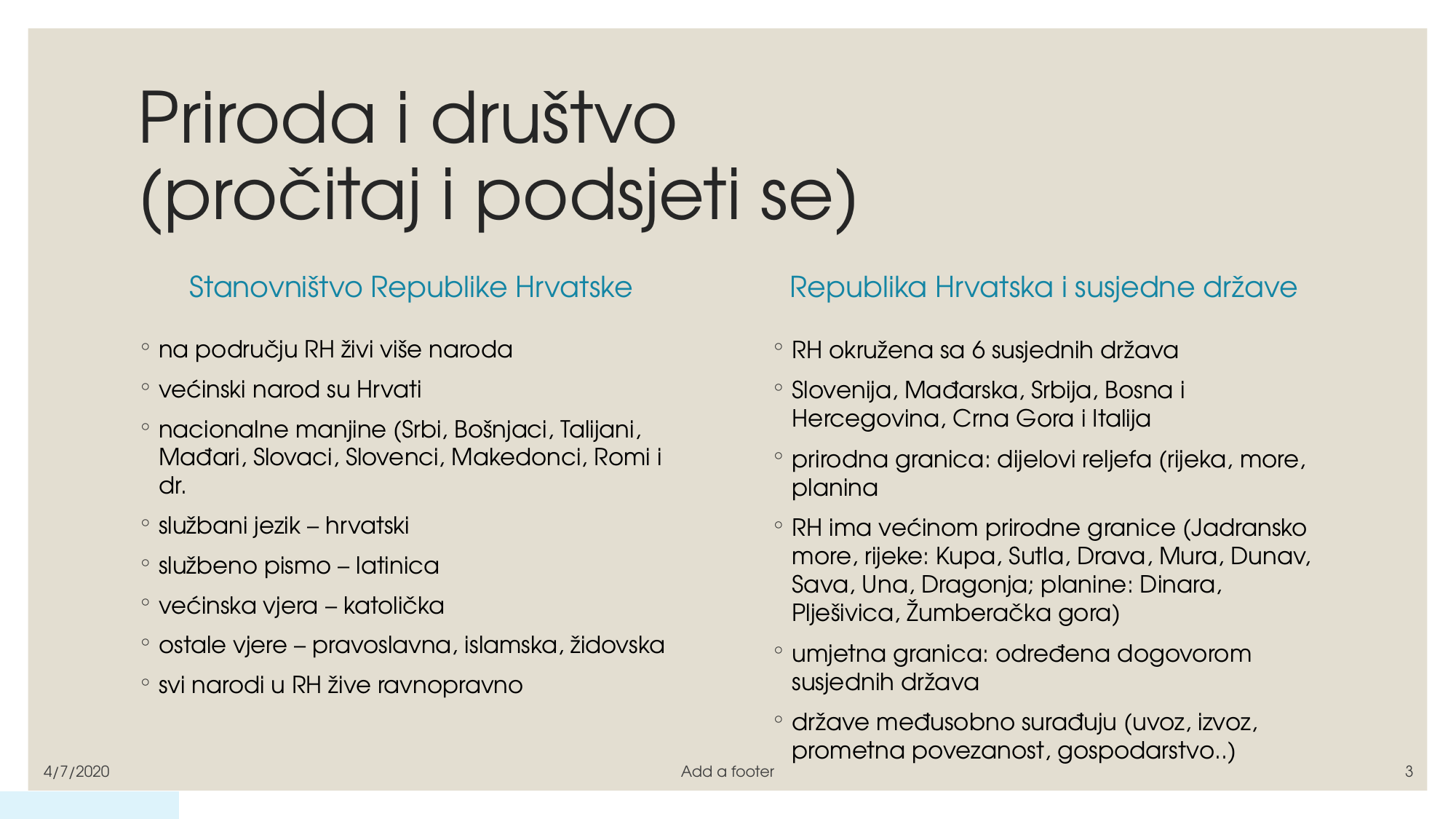

# Priroda i društvo (pročitaj i podsjeti se)
Stanovništvo Republike Hrvatske
Republika Hrvatska i susjedne države
na području RH živi više naroda
većinski narod su Hrvati
nacionalne manjine (Srbi, Bošnjaci, Talijani, Mađari, Slovaci, Slovenci, Makedonci, Romi i dr.
službani jezik – hrvatski
službeno pismo – latinica
većinska vjera – katolička
ostale vjere – pravoslavna, islamska, židovska
svi narodi u RH žive ravnopravno

RH okružena sa 6 susjednih država
Slovenija, Mađarska, Srbija, Bosna i Hercegovina, Crna Gora i Italija
prirodna granica: dijelovi reljefa (rijeka, more, planina
RH ima većinom prirodne granice (Jadransko more, rijeke: Kupa, Sutla, Drava, Mura, Dunav, Sava, Una, Dragonja; planine: Dinara, Plješivica, Žumberačka gora)
umjetna granica: određena dogovorom susjednih država
države međusobno surađuju (uvoz, izvoz, prometna povezanost, gospodarstvo..)

4/7/2020
Add a footer
3